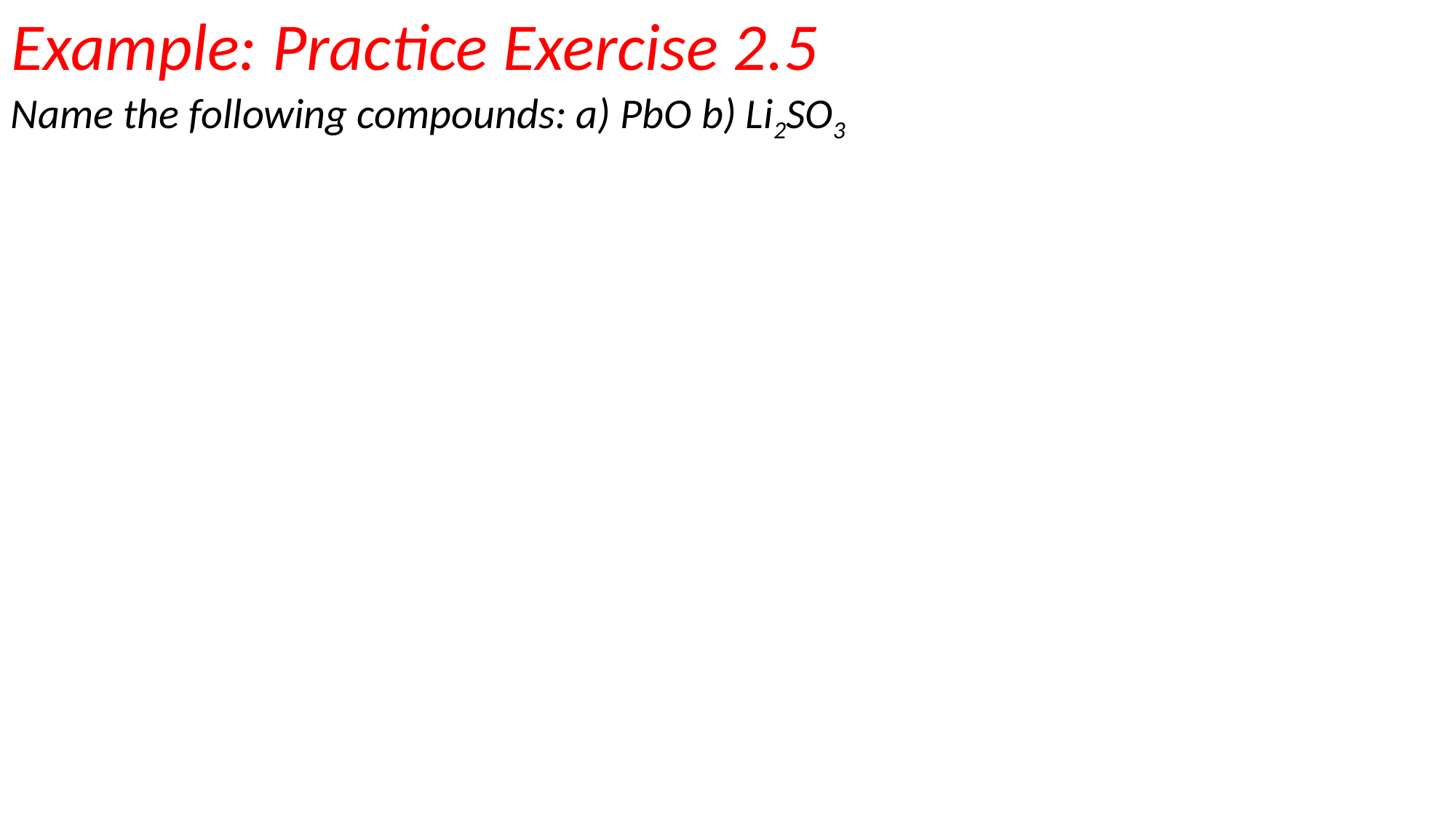

# Example: Practice Exercise 2.5
Name the following compounds: a) PbO b) Li2SO3